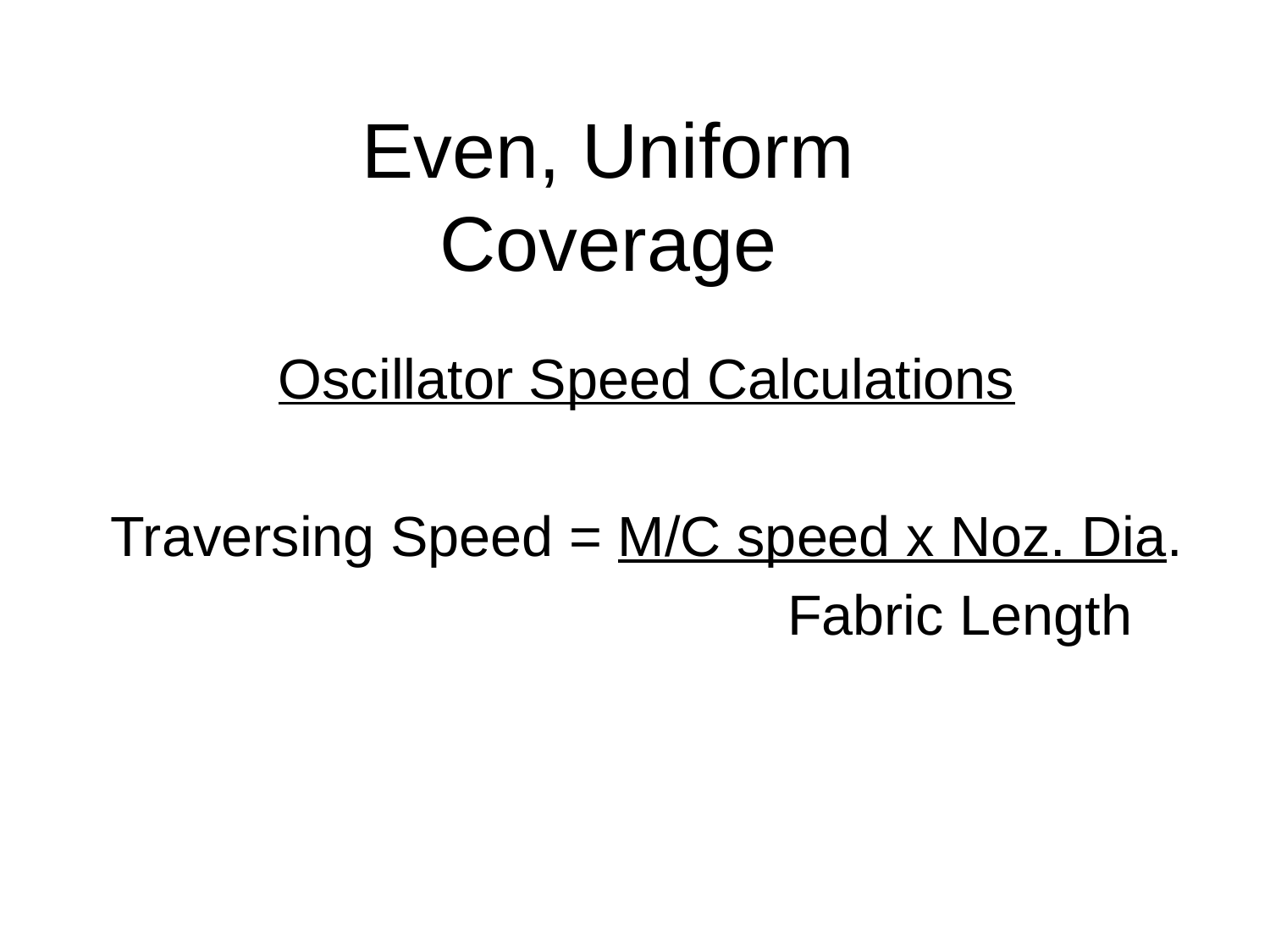

# Even, Uniform Coverage
Oscillator Speed Calculations

Traversing Speed = M/C speed x Noz. Dia.
                                        Fabric Length